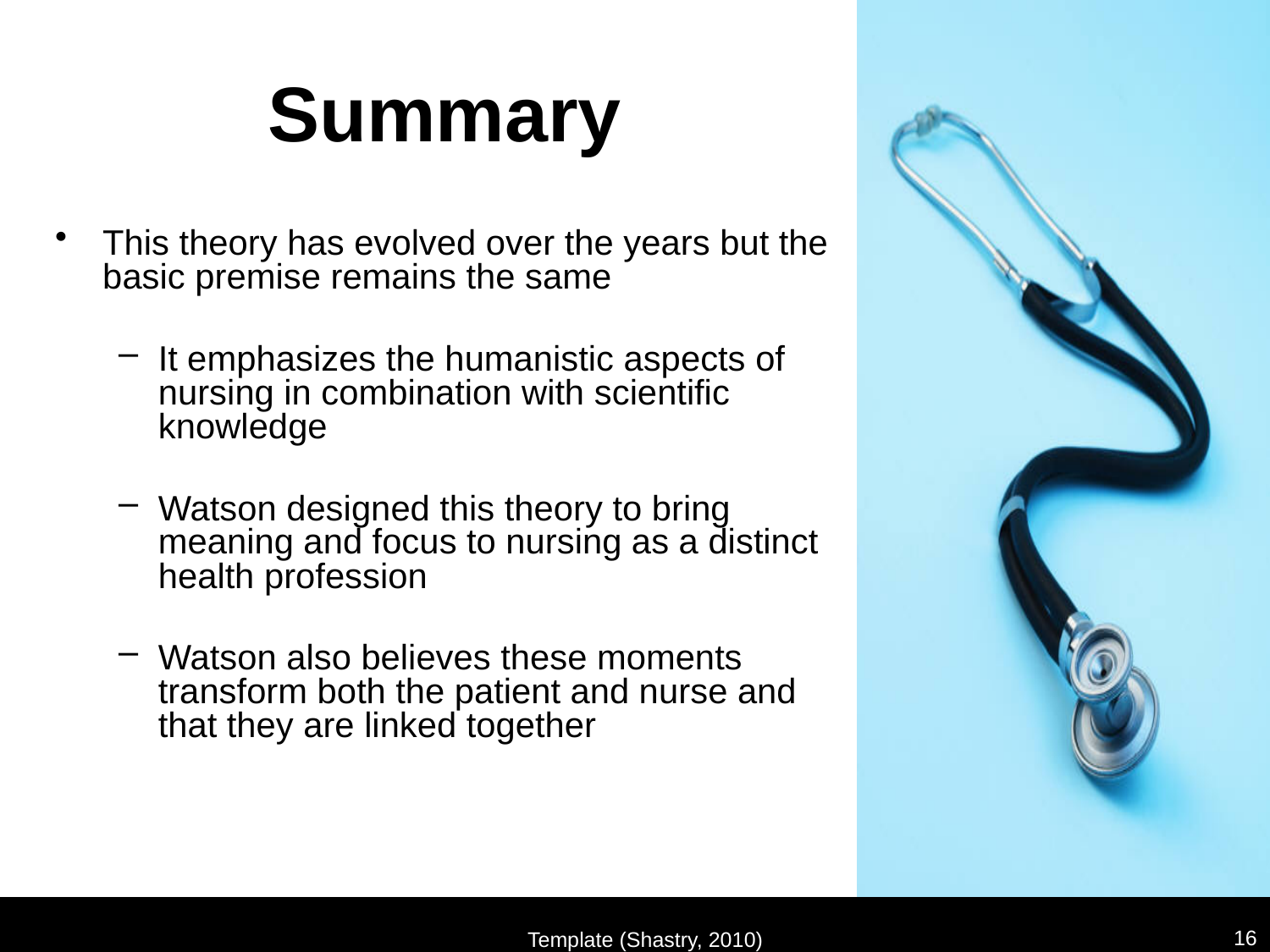

# Summary
This theory has evolved over the years but the basic premise remains the same

It emphasizes the humanistic aspects of nursing in combination with scientific knowledge

Watson designed this theory to bring meaning and focus to nursing as a distinct health profession

Watson also believes these moments transform both the patient and nurse and that they are linked together
16
Template (Shastry, 2010)